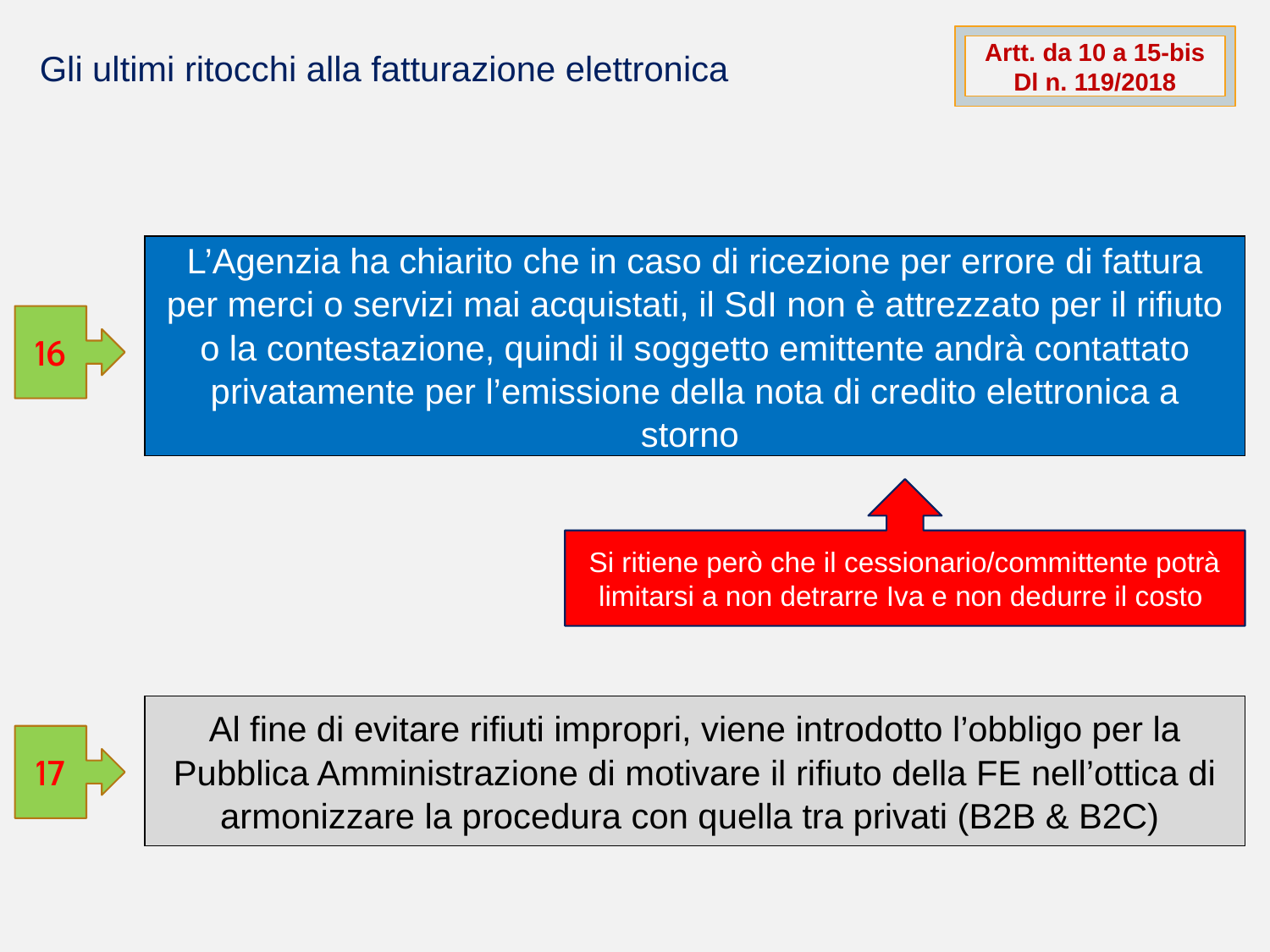

Artt. da 10 a 15-bis Dl n. 119/2018
Gli ultimi ritocchi alla fatturazione elettronica
L’Agenzia ha chiarito che in caso di ricezione per errore di fattura per merci o servizi mai acquistati, il SdI non è attrezzato per il rifiuto o la contestazione, quindi il soggetto emittente andrà contattato privatamente per l’emissione della nota di credito elettronica a storno
16
Si ritiene però che il cessionario/committente potrà limitarsi a non detrarre Iva e non dedurre il costo
Al fine di evitare rifiuti impropri, viene introdotto l’obbligo per la Pubblica Amministrazione di motivare il rifiuto della FE nell’ottica di armonizzare la procedura con quella tra privati (B2B & B2C)
17